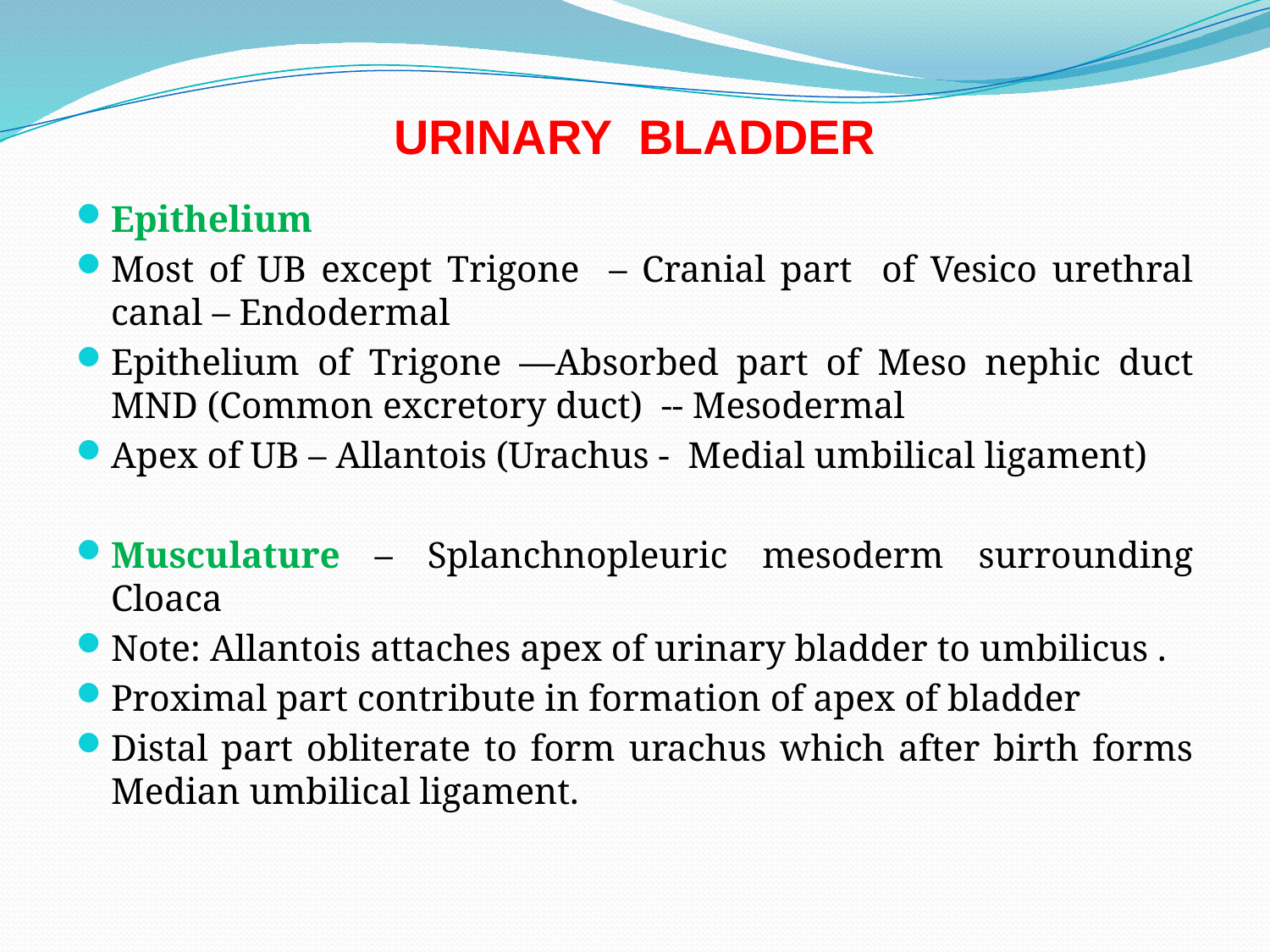

# URINARY  BLADDER
Epithelium
Most of UB except Trigone  – Cranial part  of Vesico urethral canal – Endodermal
Epithelium of Trigone —Absorbed part of Meso nephic duct MND (Common excretory duct)  -- Mesodermal
Apex of UB – Allantois (Urachus -  Medial umbilical ligament)

Musculature – Splanchnopleuric mesoderm surrounding Cloaca
Note: Allantois attaches apex of urinary bladder to umbilicus .
Proximal part contribute in formation of apex of bladder
Distal part obliterate to form urachus which after birth forms Median umbilical ligament.